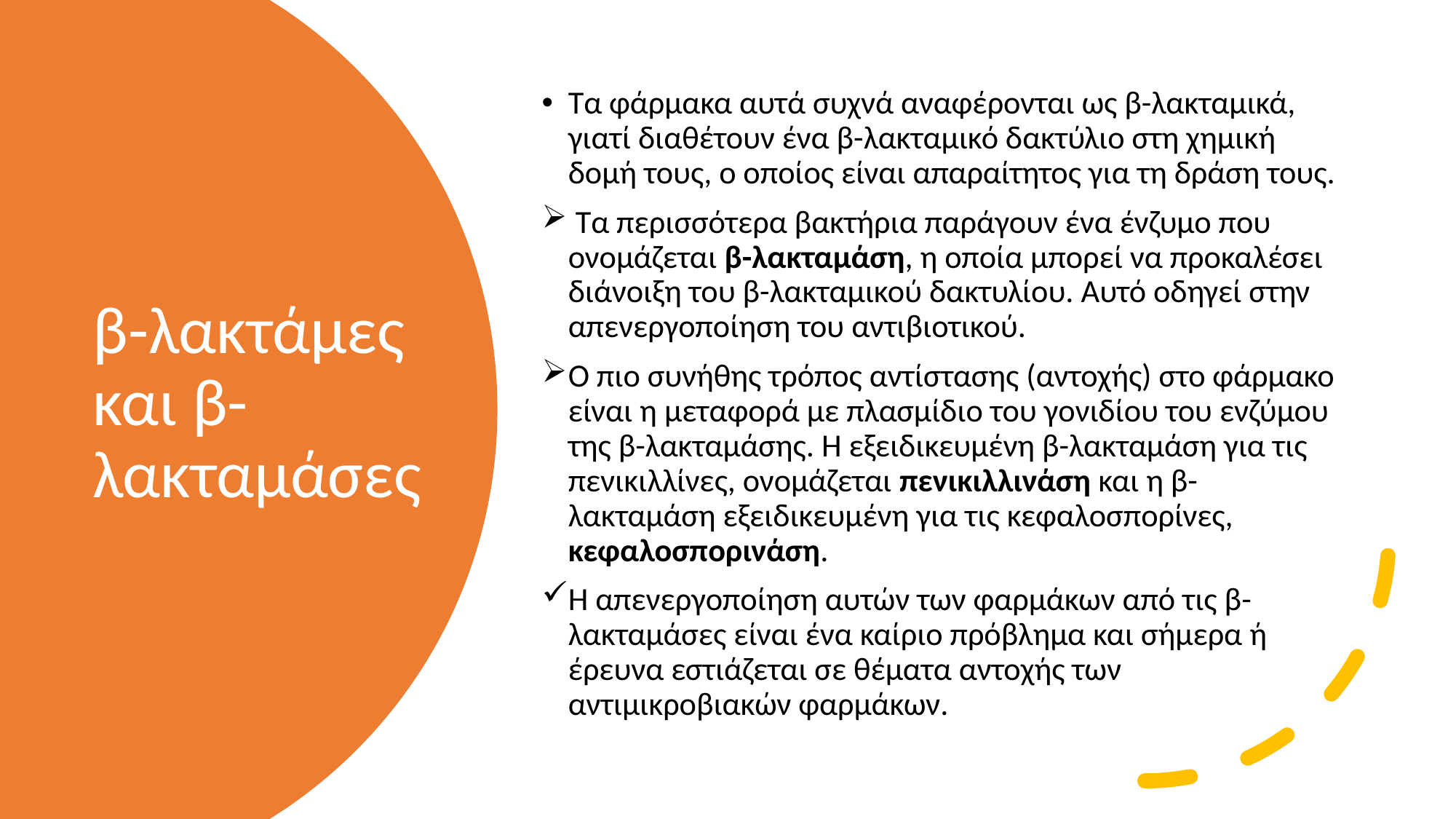

Τα φάρμακα αυτά συχνά αναφέρονται ως β-λακταμικά, γιατί διαθέτουν ένα β-λακταμικό δακτύλιο στη χημική δομή τους, ο οποίος είναι απαραίτητος για τη δράση τους.
 Τα περισσότερα βακτήρια παράγουν ένα ένζυμο που ονομάζεται β-λακταμάση, η οποία μπορεί να προκαλέσει διάνοιξη του β-λακταμικού δακτυλίου. Αυτό οδηγεί στην απενεργοποίηση του αντιβιοτικού.
Ο πιο συνήθης τρόπος αντίστασης (αντοχής) στο φάρμακο είναι η μεταφορά με πλασμίδιο του γονιδίου του ενζύμου της β-λακταμάσης. Η εξειδικευμένη β-λακταμάση για τις πενικιλλίνες, ονομάζεται πενικιλλινάση και η β-λακταμάση εξειδικευμένη για τις κεφαλοσπορίνες, κεφαλοσπορινάση.
Η απενεργοποίηση αυτών των φαρμάκων από τις β-λακταμάσες είναι ένα καίριο πρόβλημα και σήμερα ή έρευνα εστιάζεται σε θέματα αντοχής των αντιμικροβιακών φαρμάκων.
# β-λακτάμες και β-λακταμάσες